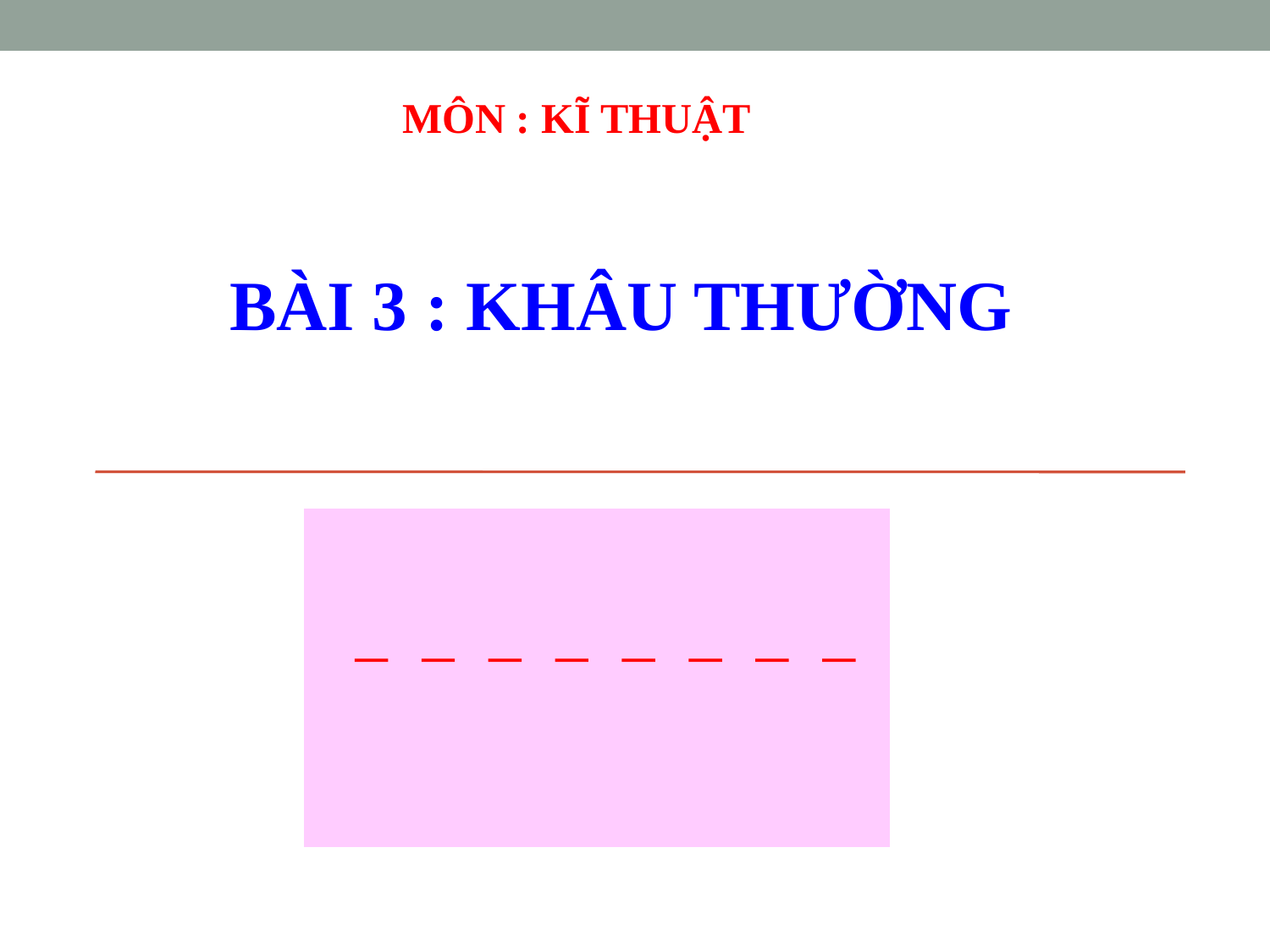

MÔN : KĨ THUẬT

BÀI 3 : KHÂU THƯỜNG